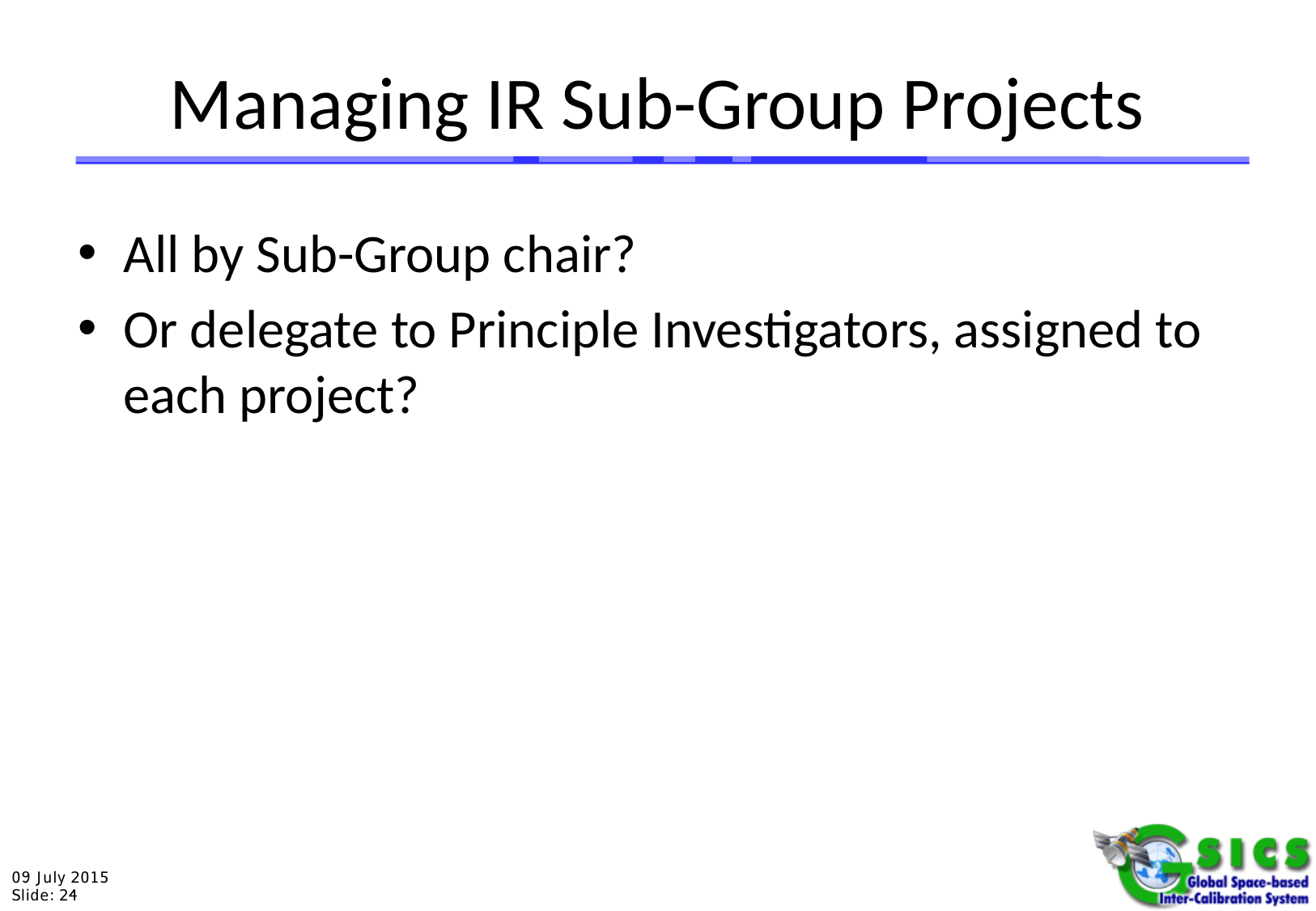

# Managing IR Sub-Group Projects
All by Sub-Group chair?
Or delegate to Principle Investigators, assigned to each project?